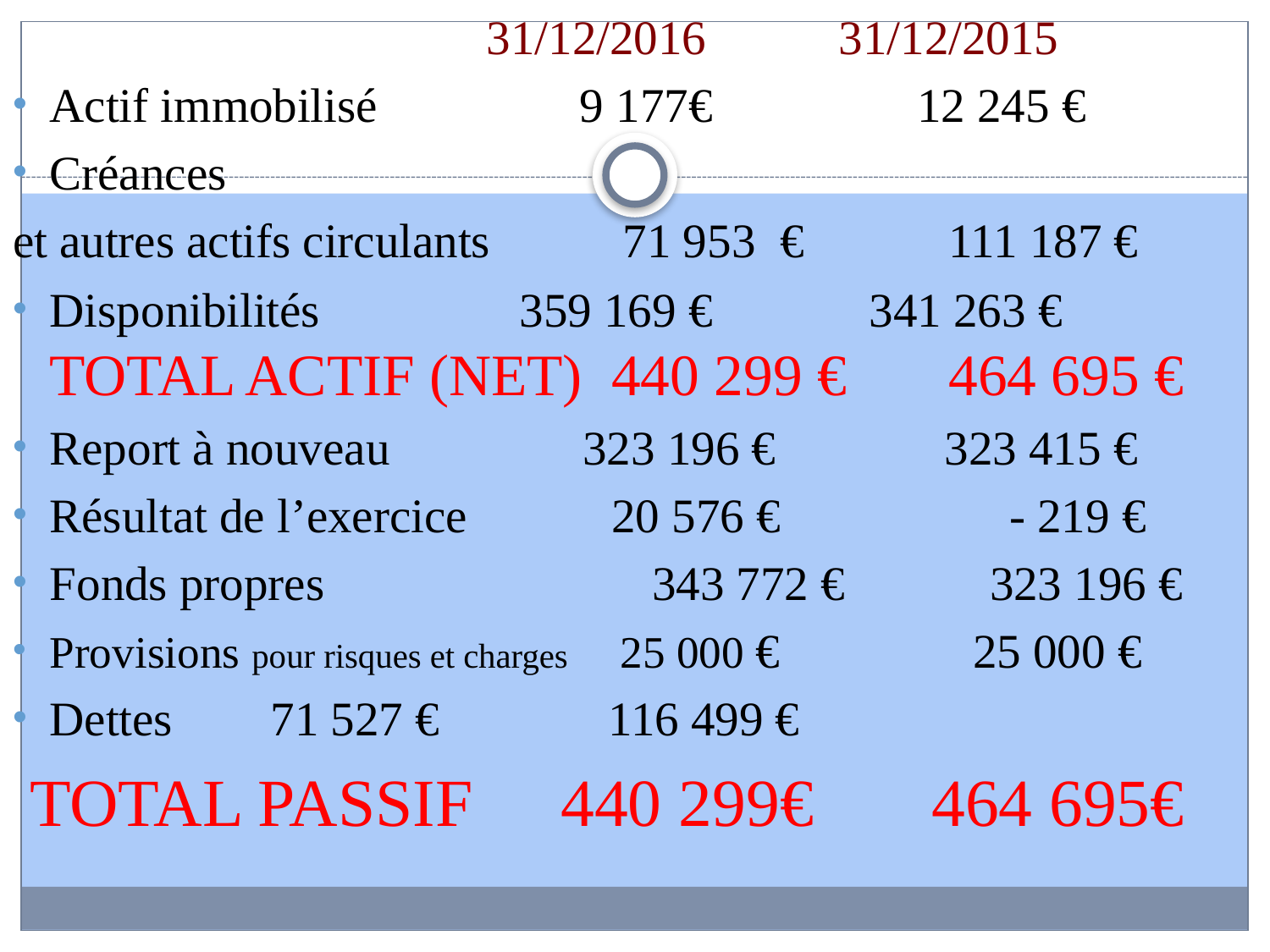

31/12/2016           31/12/2015
Actif immobilisé		             9 177€	          12 245 €
Créances
et autres actifs circulants           71 953  €            111 187 €
Disponibilités 		        359 169 €             341 263 €     TOTAL ACTIF (NET)  440 299 €       464 695 €
Report à nouveau                323 196 €              323 415 €
Résultat de l’exercice            20 576 €                   - 219 €
Fonds propres	                   343 772 €            323 196 €
Provisions pour risques et charges      25 000 €                25 000 €
Dettes			        71 527 €              116 499 €
 TOTAL PASSIF	   440 299€       464 695€